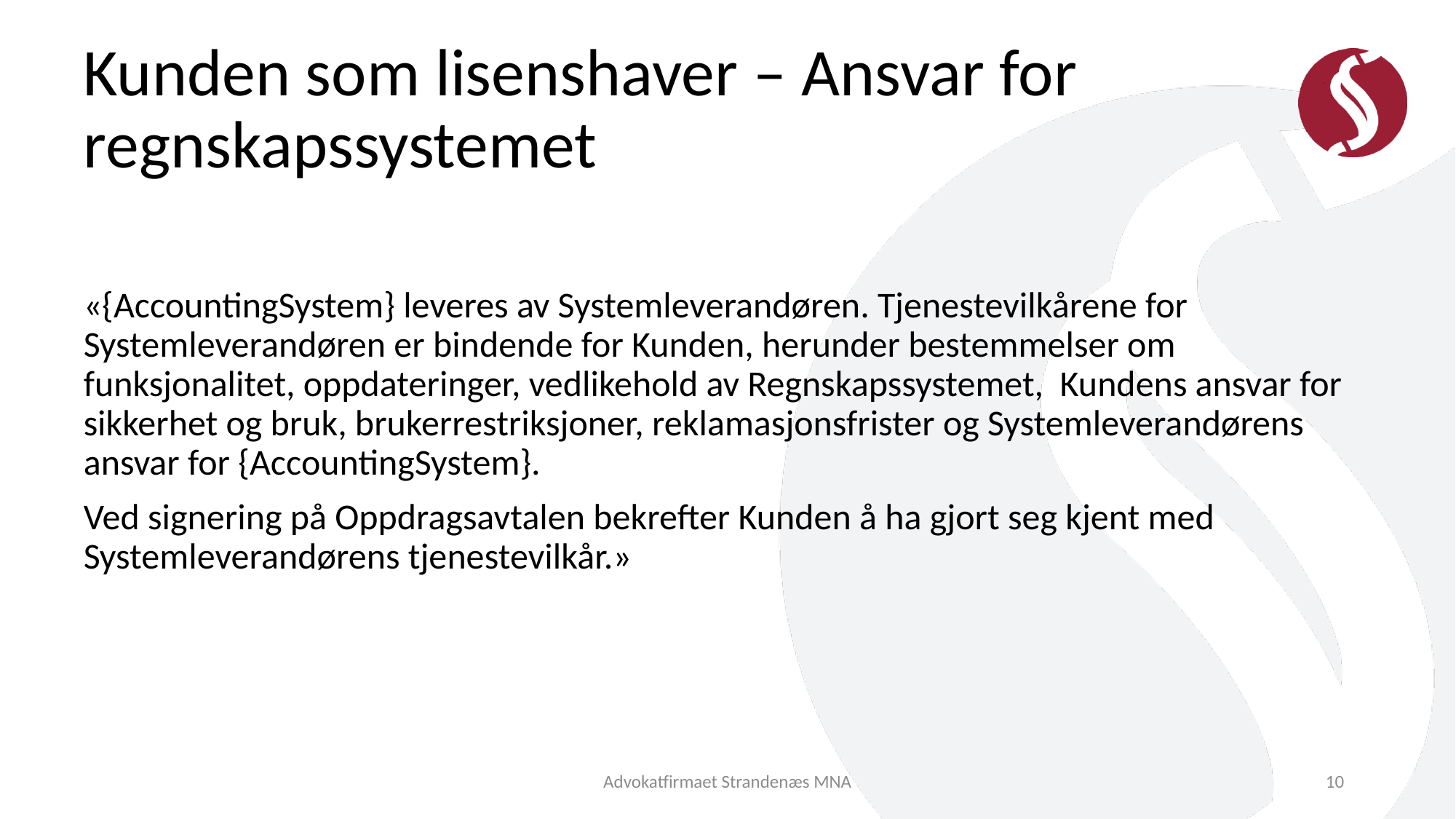

# Kunden som lisenshaver – Ansvar for regnskapssystemet

«{AccountingSystem} leveres av Systemleverandøren. Tjenestevilkårene for Systemleverandøren er bindende for Kunden, herunder bestemmelser om funksjonalitet, oppdateringer, vedlikehold av Regnskapssystemet,  Kundens ansvar for sikkerhet og bruk, brukerrestriksjoner, reklamasjonsfrister og Systemleverandørens ansvar for {AccountingSystem}.
Ved signering på Oppdragsavtalen bekrefter Kunden å ha gjort seg kjent med Systemleverandørens tjenestevilkår.»
Advokatfirmaet Strandenæs MNA
10